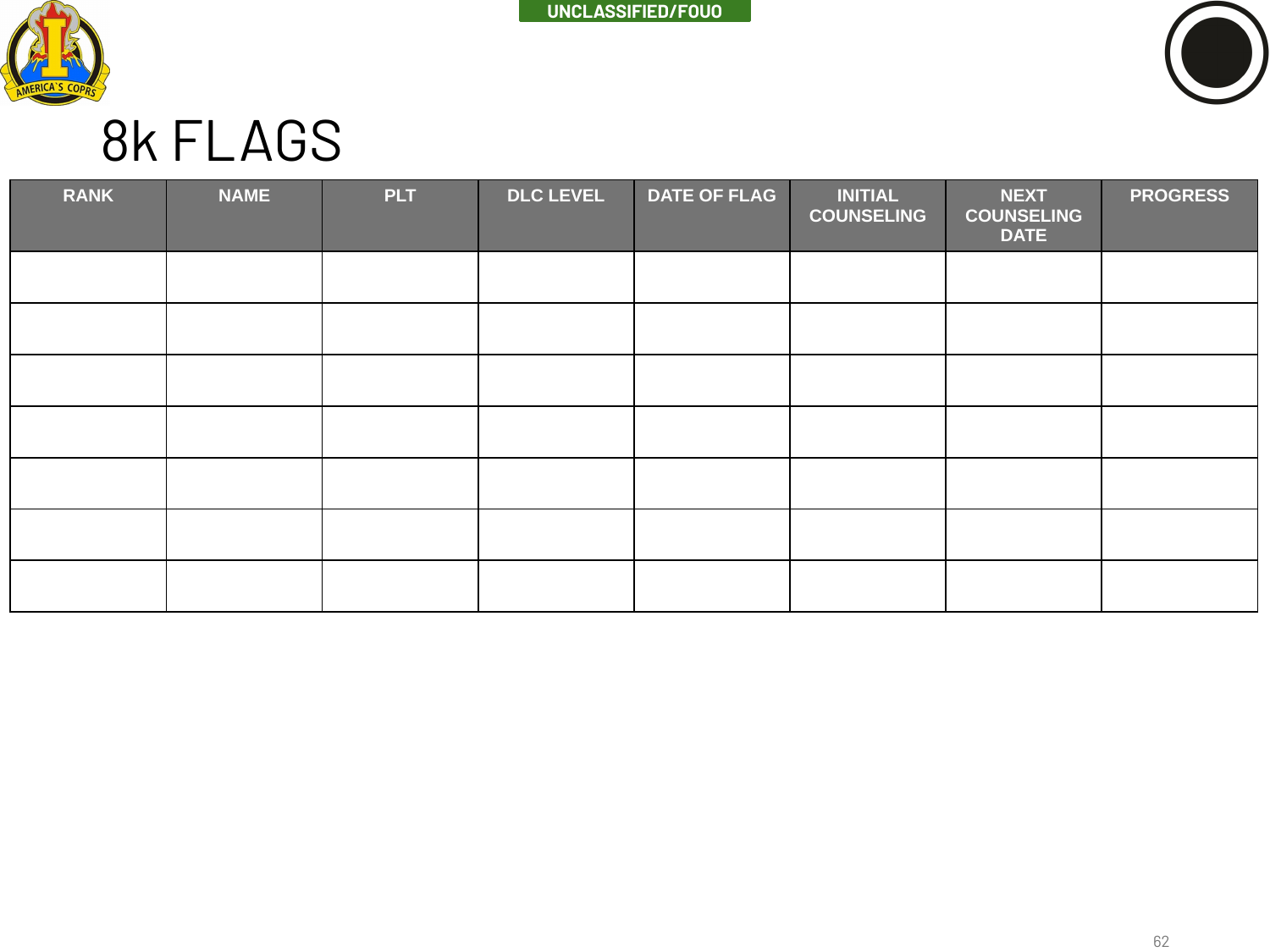

# 8k FLAGS
| RANK | NAME | PLT | DLC LEVEL | DATE OF FLAG | INITIAL COUNSELING | NEXT COUNSELING DATE | PROGRESS |
| --- | --- | --- | --- | --- | --- | --- | --- |
|  |  |  |  |  |  |  |  |
|  |  |  |  |  |  |  |  |
|  |  |  |  |  |  |  |  |
|  |  |  |  |  |  |  |  |
|  |  |  |  |  |  |  |  |
|  |  |  |  |  |  |  |  |
|  |  |  |  |  |  |  |  |
62